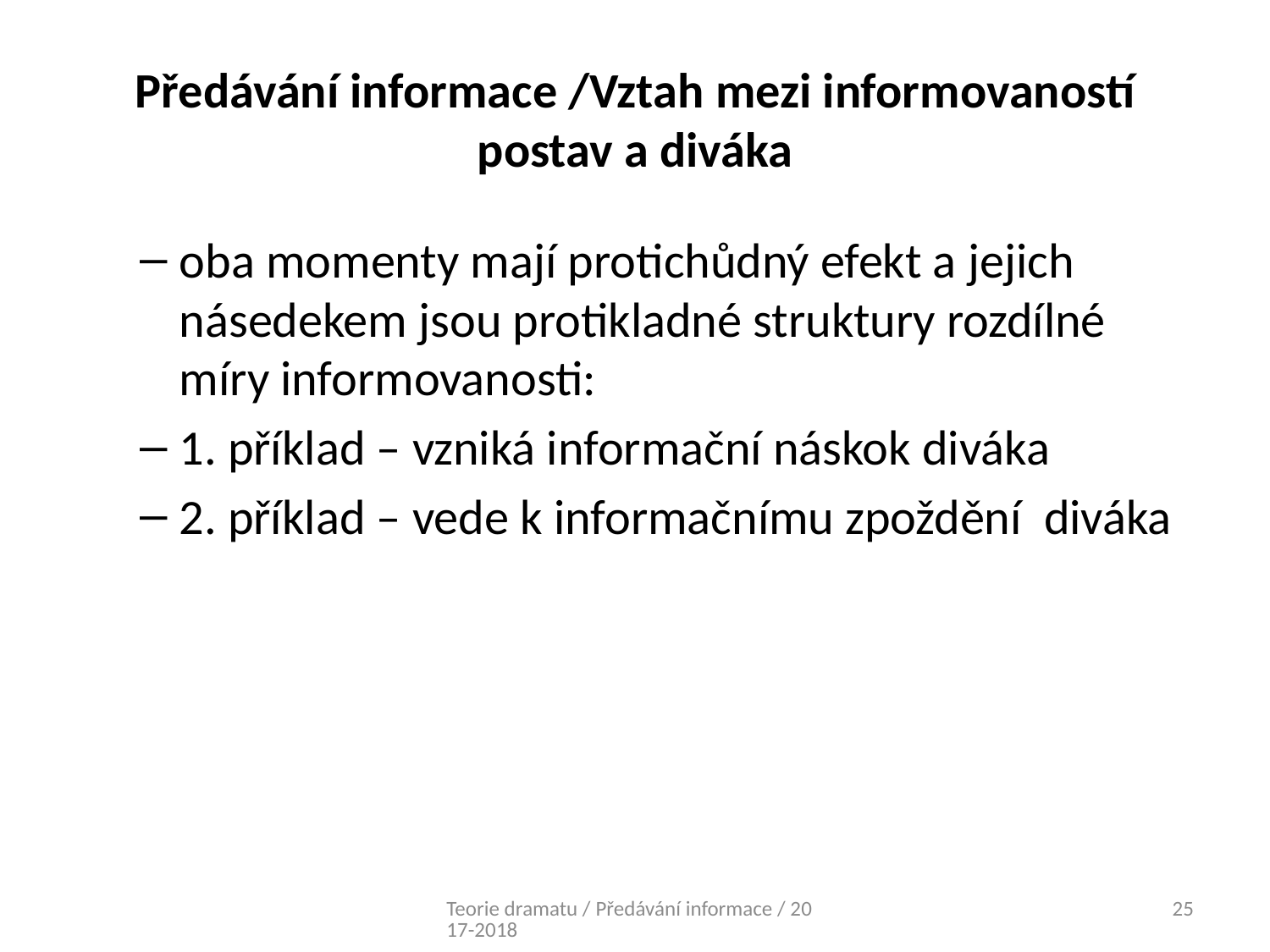

# Předávání informace /Vztah mezi informovaností postav a diváka
oba momenty mají protichůdný efekt a jejich násedekem jsou protikladné struktury rozdílné míry informovanosti:
1. příklad – vzniká informační náskok diváka
2. příklad – vede k informačnímu zpoždění  diváka
Teorie dramatu / Předávání informace / 2017-2018
25